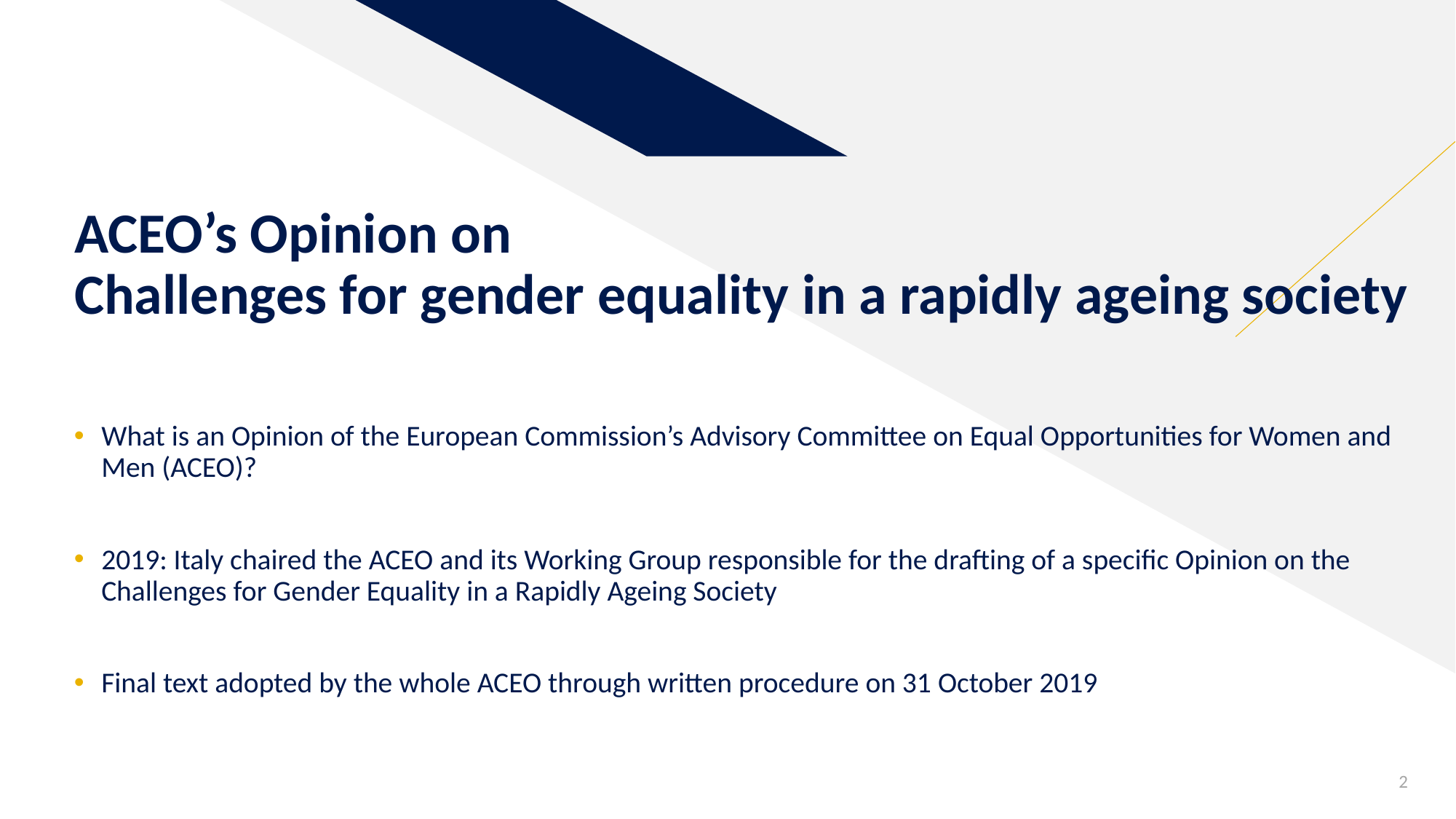

# ACEO’s Opinion on Challenges for gender equality in a rapidly ageing society
What is an Opinion of the European Commission’s Advisory Committee on Equal Opportunities for Women and Men (ACEO)?

2019: Italy chaired the ACEO and its Working Group responsible for the drafting of a specific Opinion on the Challenges for Gender Equality in a Rapidly Ageing Society

Final text adopted by the whole ACEO through written procedure on 31 October 2019

2